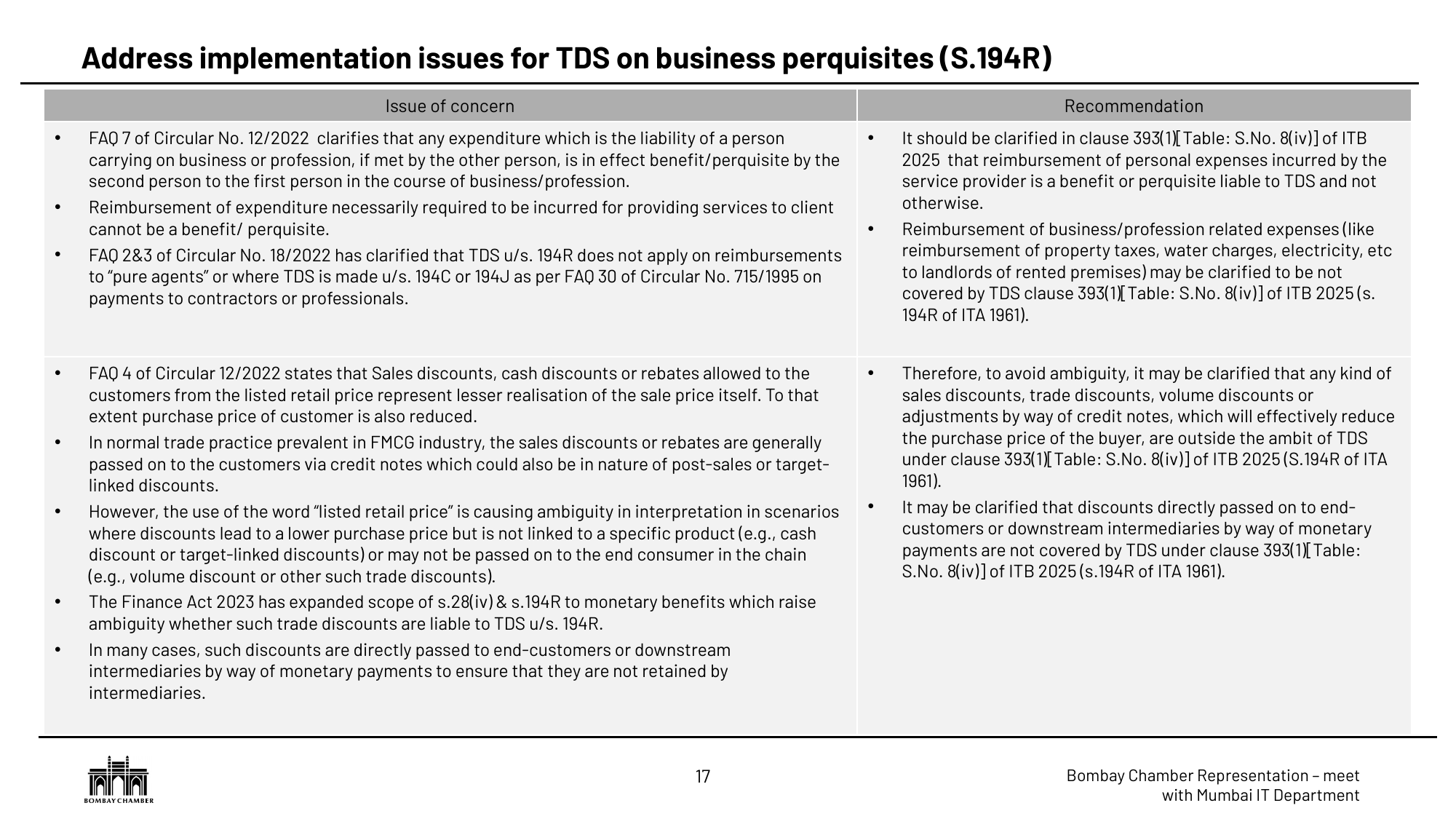

Address implementation issues for TDS on business perquisites (S.194R)
| Issue of concern | Recommendation |
| --- | --- |
| FAQ 7 of Circular No. 12/2022 clarifies that any expenditure which is the liability of a person carrying on business or profession, if met by the other person, is in effect benefit/perquisite by the second person to the first person in the course of business/profession. Reimbursement of expenditure necessarily required to be incurred for providing services to client cannot be a benefit/ perquisite. FAQ 2&3 of Circular No. 18/2022 has clarified that TDS u/s. 194R does not apply on reimbursements to “pure agents” or where TDS is made u/s. 194C or 194J as per FAQ 30 of Circular No. 715/1995 on payments to contractors or professionals. | It should be clarified in clause 393(1)[Table: S.No. 8(iv)] of ITB 2025 that reimbursement of personal expenses incurred by the service provider is a benefit or perquisite liable to TDS and not otherwise. Reimbursement of business/profession related expenses (like reimbursement of property taxes, water charges, electricity, etc to landlords of rented premises) may be clarified to be not covered by TDS clause 393(1)[Table: S.No. 8(iv)] of ITB 2025 (s. 194R of ITA 1961). |
| FAQ 4 of Circular 12/2022 states that Sales discounts, cash discounts or rebates allowed to the customers from the listed retail price represent lesser realisation of the sale price itself. To that extent purchase price of customer is also reduced. In normal trade practice prevalent in FMCG industry, the sales discounts or rebates are generally passed on to the customers via credit notes which could also be in nature of post-sales or target-linked discounts. However, the use of the word “listed retail price” is causing ambiguity in interpretation in scenarios where discounts lead to a lower purchase price but is not linked to a specific product (e.g., cash discount or target-linked discounts) or may not be passed on to the end consumer in the chain (e.g., volume discount or other such trade discounts). The Finance Act 2023 has expanded scope of s.28(iv) & s.194R to monetary benefits which raise ambiguity whether such trade discounts are liable to TDS u/s. 194R. In many cases, such discounts are directly passed to end-customers or downstream intermediaries by way of monetary payments to ensure that they are not retained by intermediaries. | Therefore, to avoid ambiguity, it may be clarified that any kind of sales discounts, trade discounts, volume discounts or adjustments by way of credit notes, which will effectively reduce the purchase price of the buyer, are outside the ambit of TDS under clause 393(1)[Table: S.No. 8(iv)] of ITB 2025 (S.194R of ITA 1961). It may be clarified that discounts directly passed on to end-customers or downstream intermediaries by way of monetary payments are not covered by TDS under clause 393(1)[Table: S.No. 8(iv)] of ITB 2025 (s.194R of ITA 1961). |